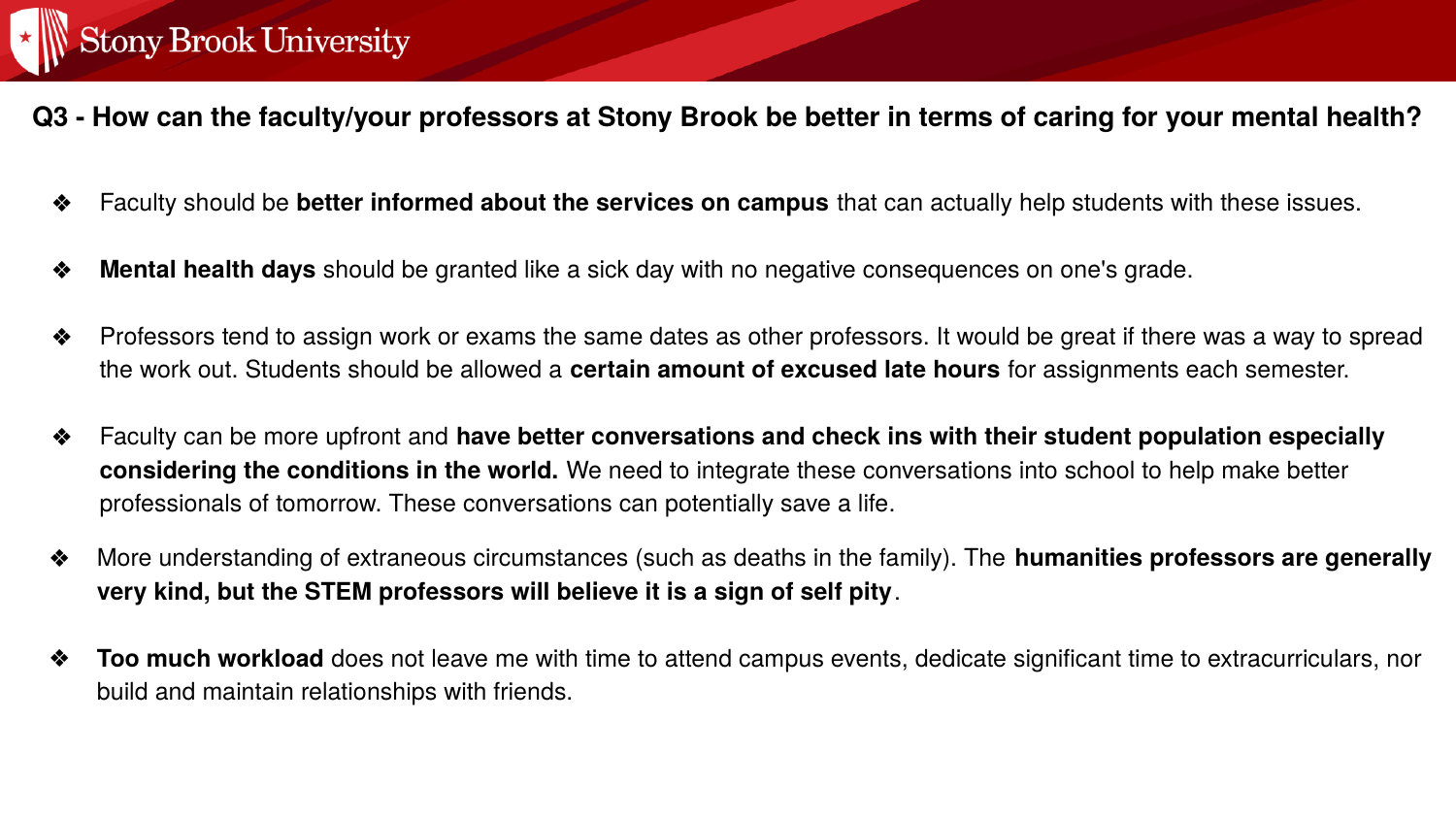

Q3 - How can the faculty/your professors at Stony Brook be better in terms of caring for your mental health?
Faculty should be better informed about the services on campus that can actually help students with these issues.

Mental health days should be granted like a sick day with no negative consequences on one's grade.

Professors tend to assign work or exams the same dates as other professors. It would be great if there was a way to spread the work out. Students should be allowed a certain amount of excused late hours for assignments each semester.

Faculty can be more upfront and have better conversations and check ins with their student population especially considering the conditions in the world. We need to integrate these conversations into school to help make better professionals of tomorrow. These conversations can potentially save a life.
More understanding of extraneous circumstances (such as deaths in the family). The humanities professors are generally very kind, but the STEM professors will believe it is a sign of self pity.

Too much workload does not leave me with time to attend campus events, dedicate significant time to extracurriculars, nor build and maintain relationships with friends.